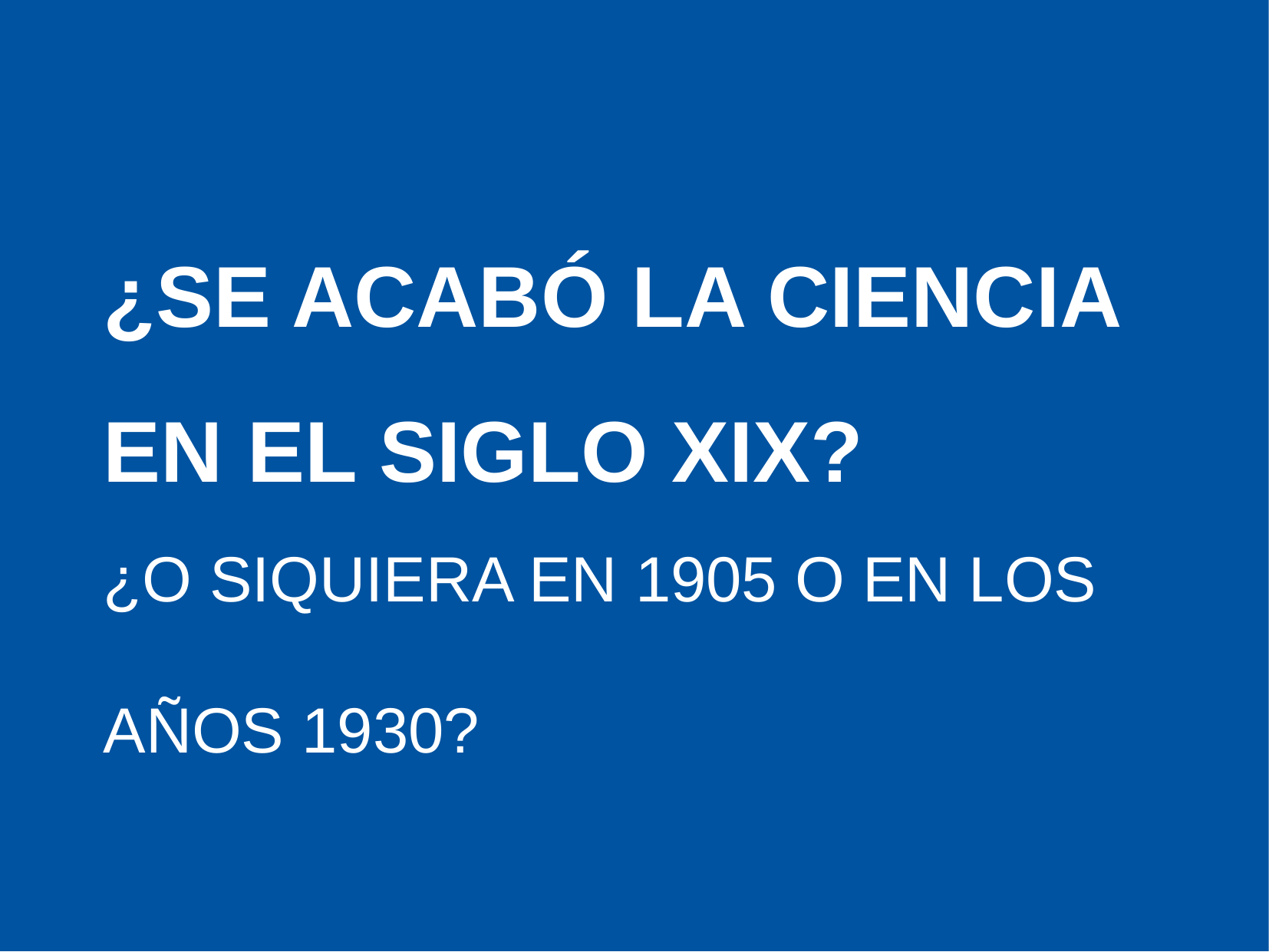

¿SE ACABÓ LA CIENCIA EN EL SIGLO XIX?
¿O SIQUIERA EN 1905 O EN LOS AÑOS 1930?